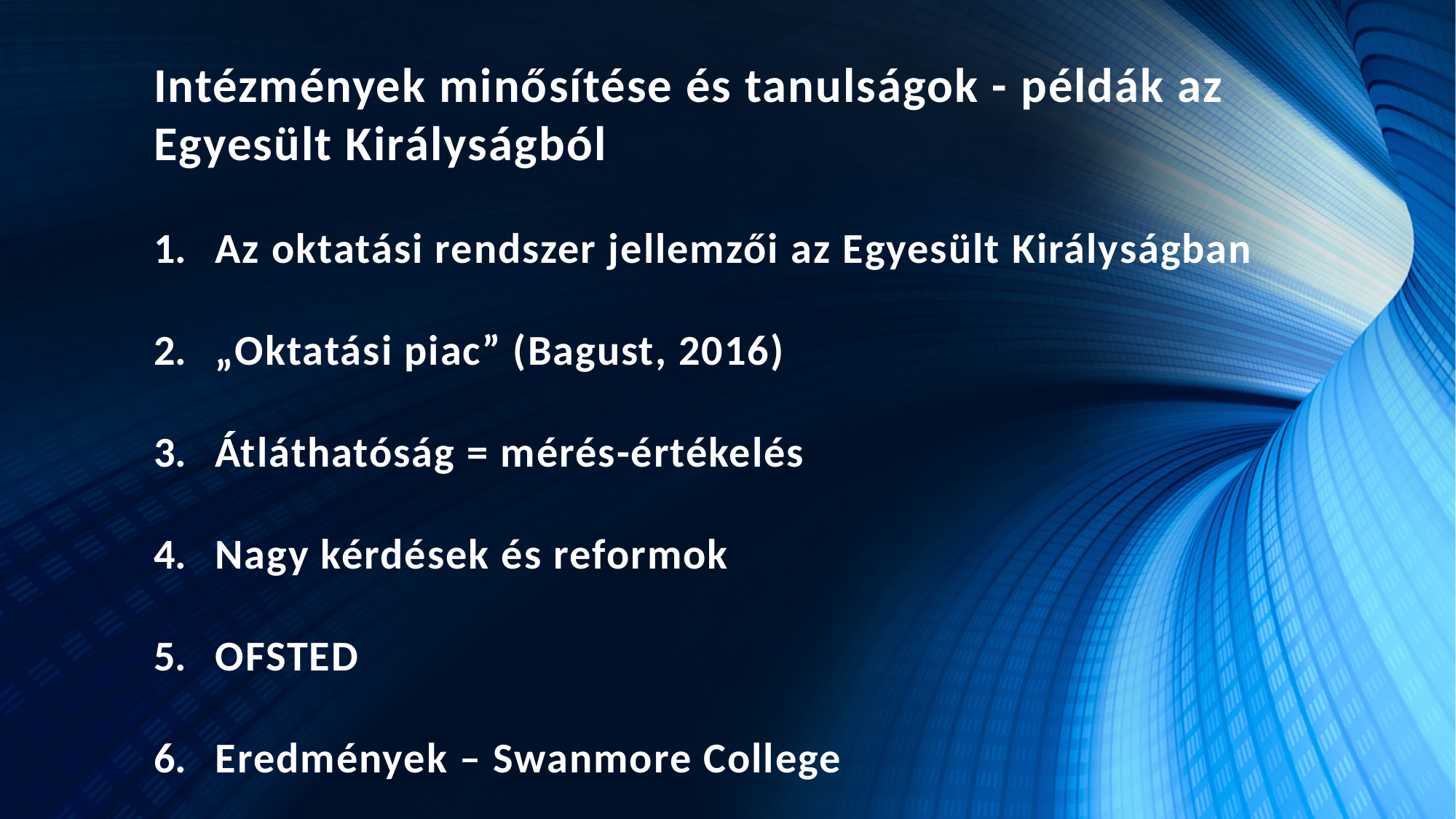

Intézmények minősítése és tanulságok - példák az Egyesült Királyságból
Az oktatási rendszer jellemzői az Egyesült Királyságban
„Oktatási piac” (Bagust, 2016)
Átláthatóság = mérés-értékelés
Nagy kérdések és reformok
OFSTED
Eredmények – Swanmore College